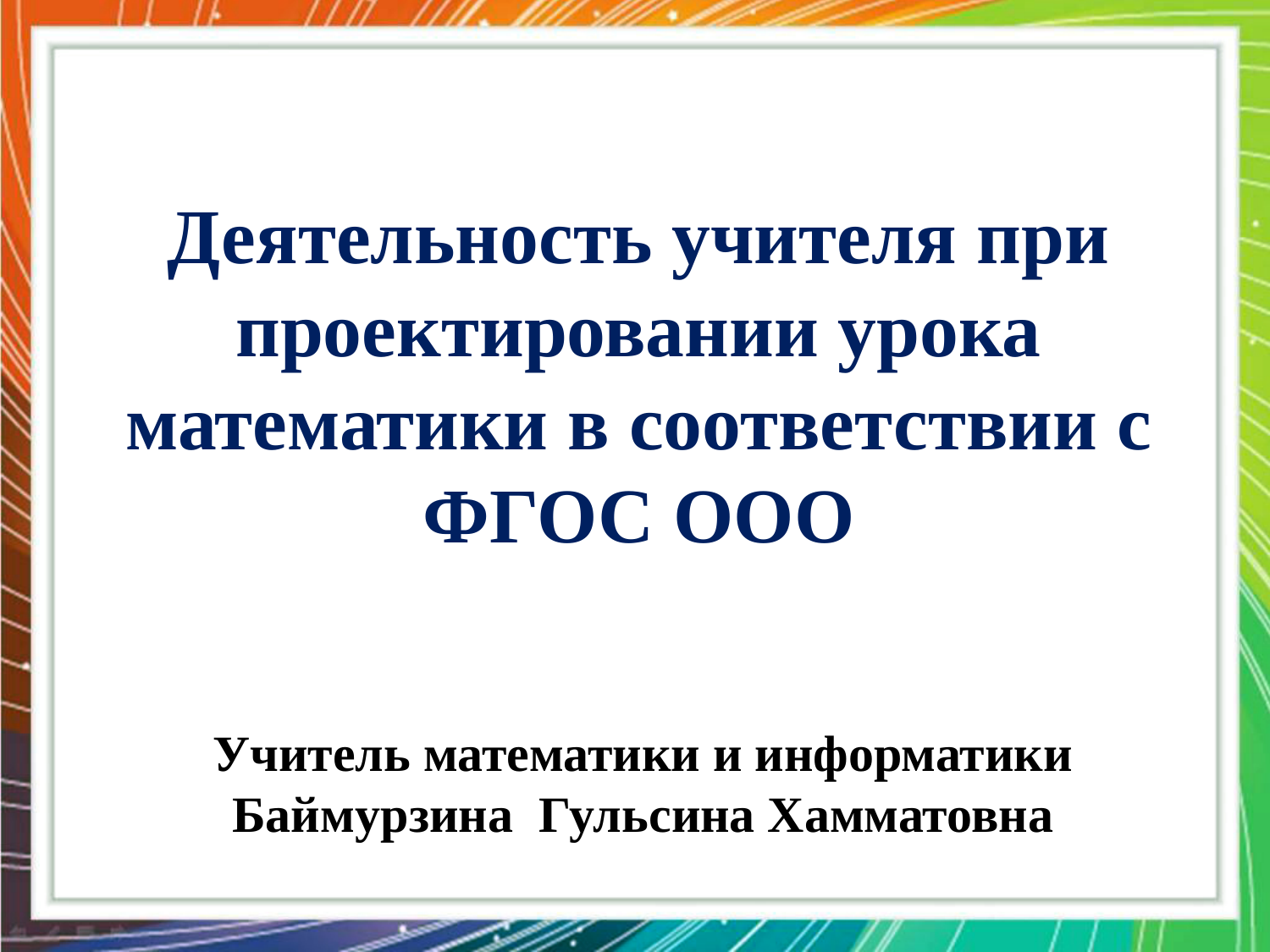

# Деятельность учителя при проектировании урока математики в соответствии с ФГОС ООО
Учитель математики и информатики Баймурзина  Гульсина Хамматовна